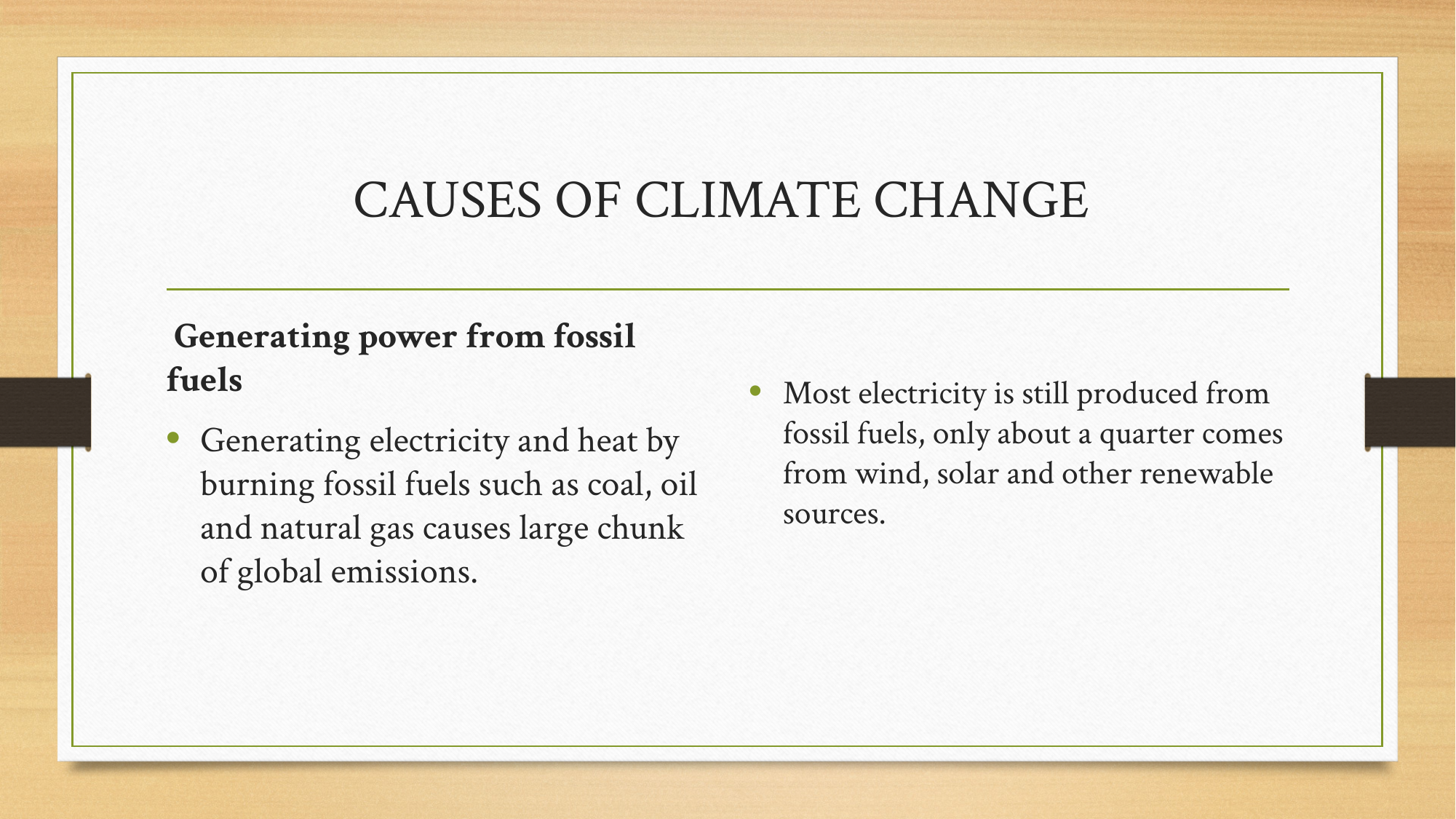

# CAUSES OF CLIMATE CHANGE
 Generating power from fossil fuels
Generating electricity and heat by burning fossil fuels such as coal, oil and natural gas causes large chunk of global emissions.

Most electricity is still produced from fossil fuels, only about a quarter comes from wind, solar and other renewable sources.